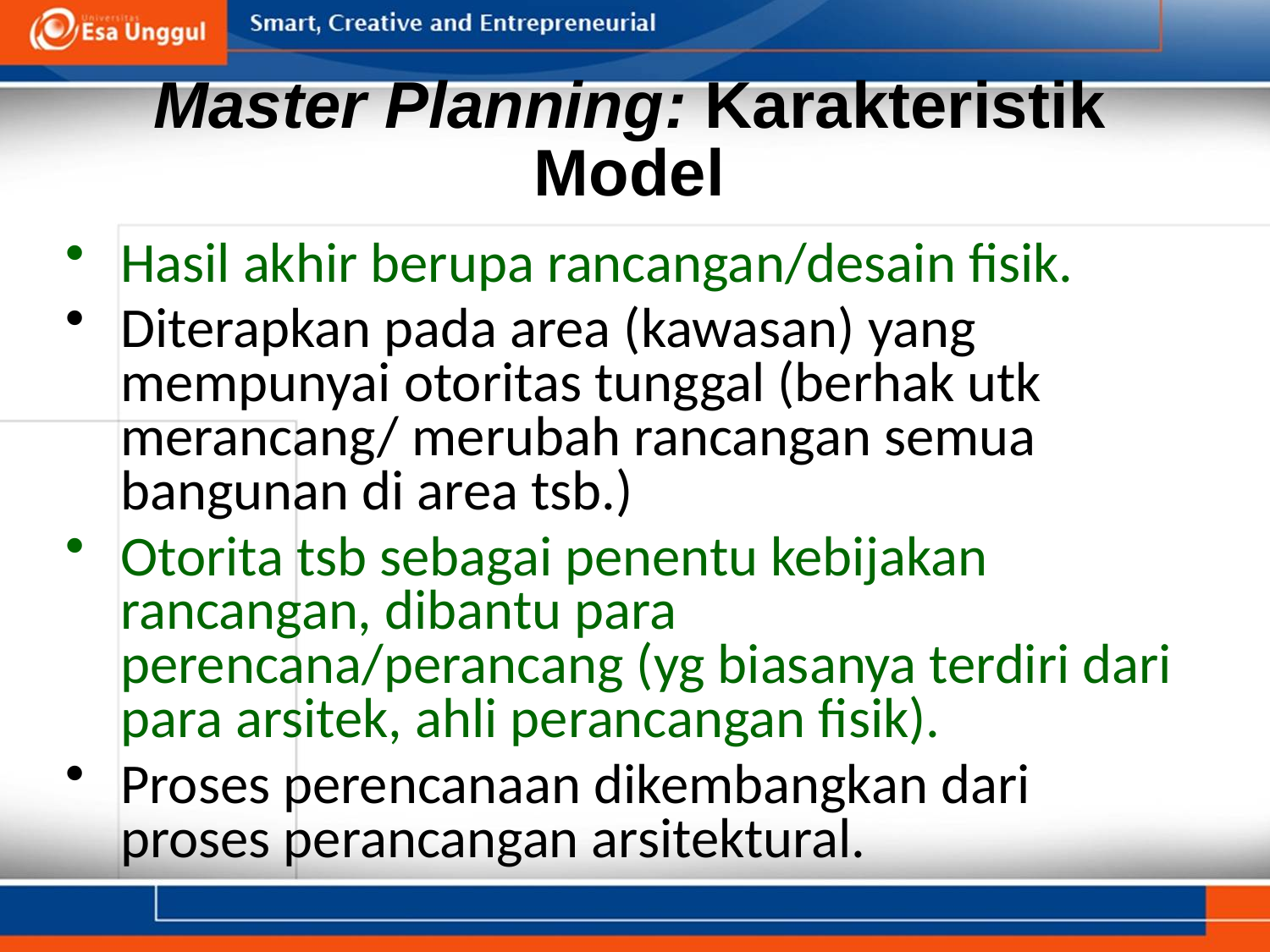

# Master Planning: Karakteristik Model
Hasil akhir berupa rancangan/desain fisik.
Diterapkan pada area (kawasan) yang mempunyai otoritas tunggal (berhak utk merancang/ merubah rancangan semua bangunan di area tsb.)
Otorita tsb sebagai penentu kebijakan rancangan, dibantu para perencana/perancang (yg biasanya terdiri dari para arsitek, ahli perancangan fisik).
Proses perencanaan dikembangkan dari proses perancangan arsitektural.